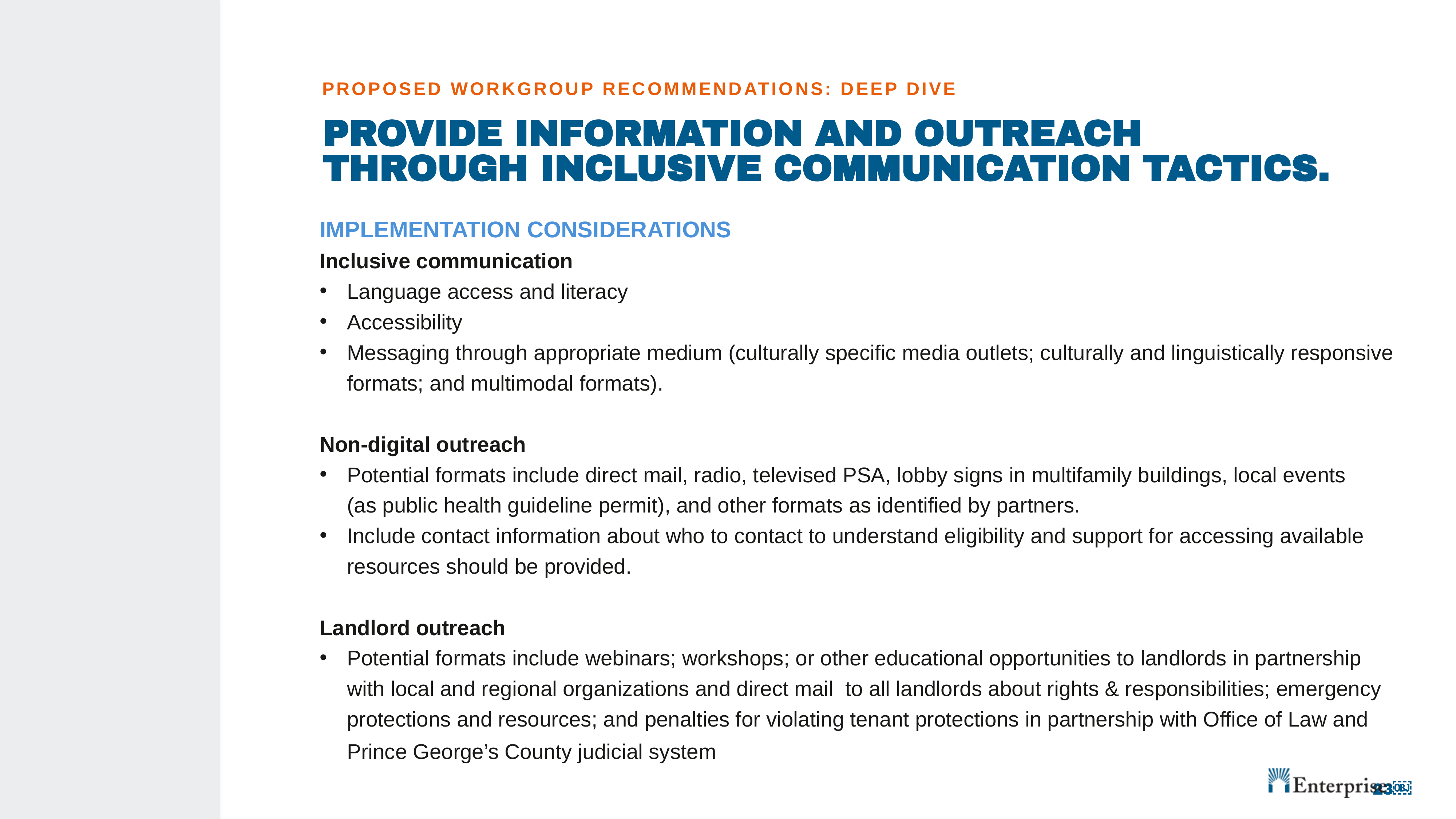

# PROVIDE INFORMATION AND OUTREACH THROUGH INCLUSIVE COMMUNICATION TACTICS.
PROPOSED WORKGROUP RECOMMENDATIONS: DEEP DIVE
IMPLEMENTATION CONSIDERATIONS
Inclusive communication
Language access and literacy
Accessibility
Messaging through appropriate medium (culturally specific media outlets; culturally and linguistically responsive formats; and multimodal formats).

Non-digital outreach
Potential formats include direct mail, radio, televised PSA, lobby signs in multifamily buildings, local events
(as public health guideline permit), and other formats as identified by partners.
Include contact information about who to contact to understand eligibility and support for accessing available resources should be provided.
Landlord outreach
Potential formats include webinars; workshops; or other educational opportunities to landlords in partnership with local and regional organizations and direct mail  to all landlords about rights & responsibilities; emergency protections and resources; and penalties for violating tenant protections in partnership with Office of Law and Prince George’s County judicial system.